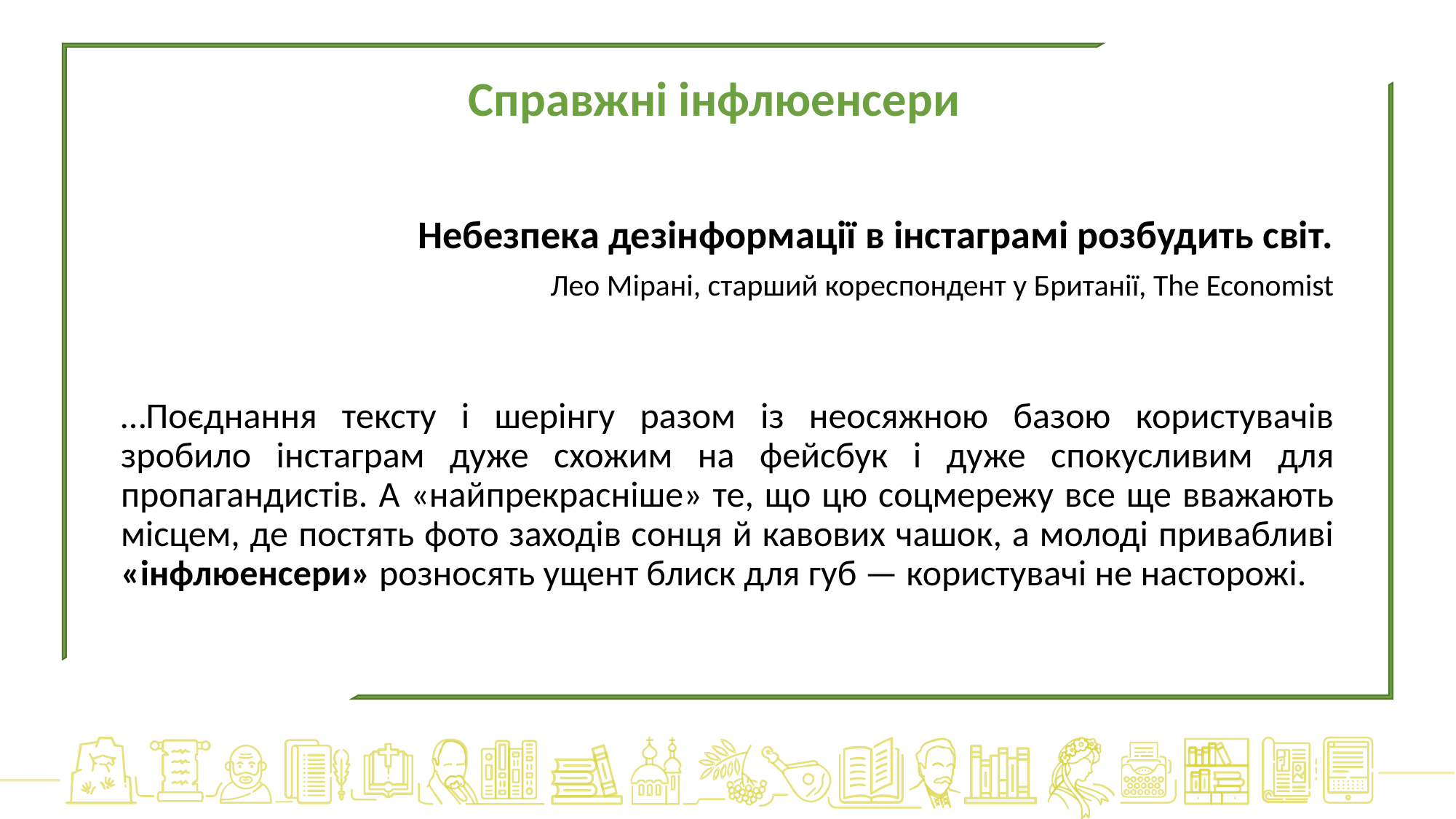

Справжні інфлюенсери

Небезпека дезінформації в інстаграмі розбудить світ.
Лео Мірані, старший кореспондент у Британії, The Economist
…Поєднання тексту і шерінгу разом із неосяжною базою користувачів зробило інстаграм дуже схожим на фейсбук і дуже спокусливим для пропагандистів. А «найпрекрасніше» те, що цю соцмережу все ще вважають місцем, де постять фото заходів сонця й кавових чашок, а молоді привабливі «інфлюенсери» розносять ущент блиск для губ — користувачі не насторожі.